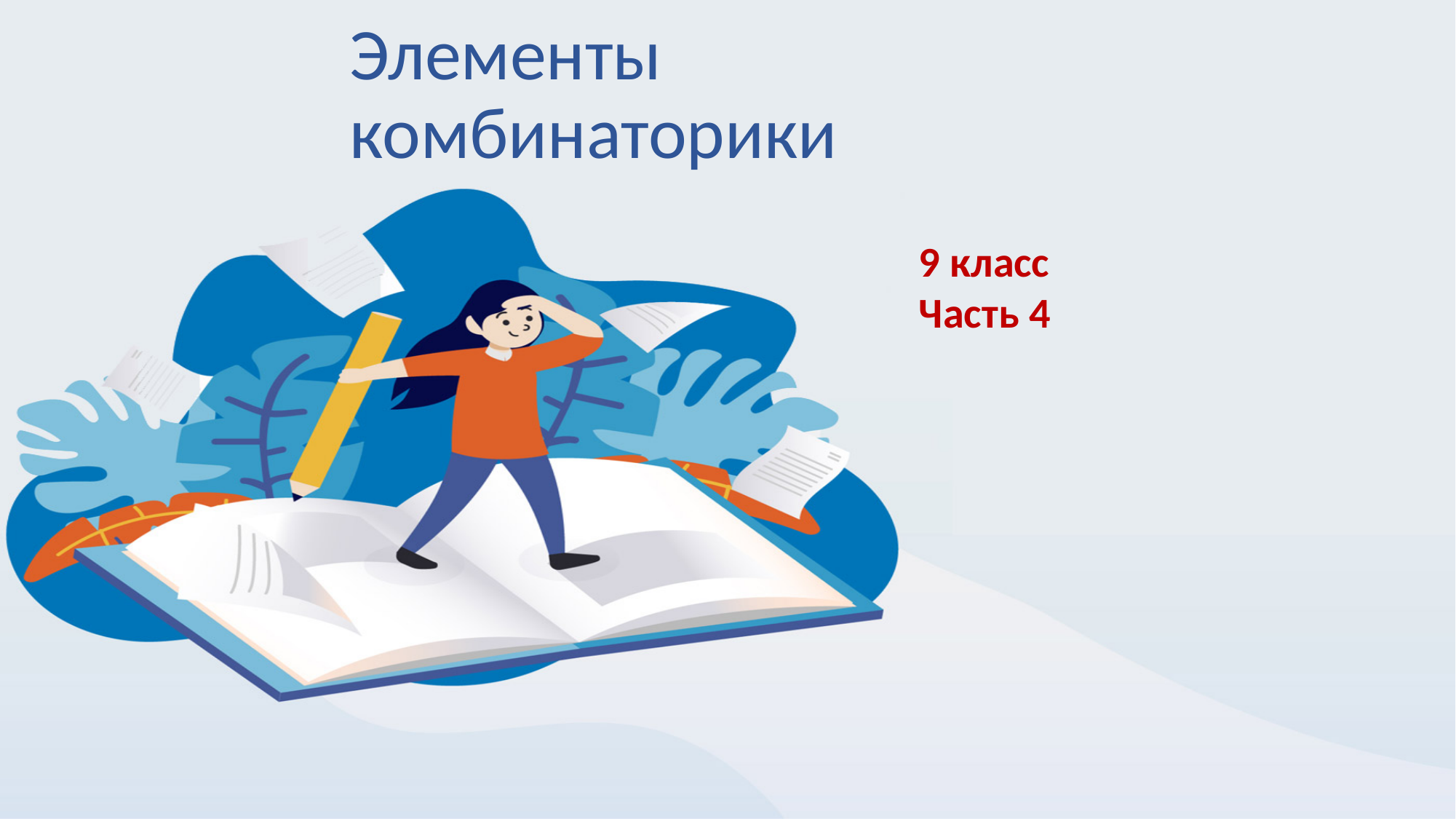

# Элементы комбинаторики
9 класс
Часть 4